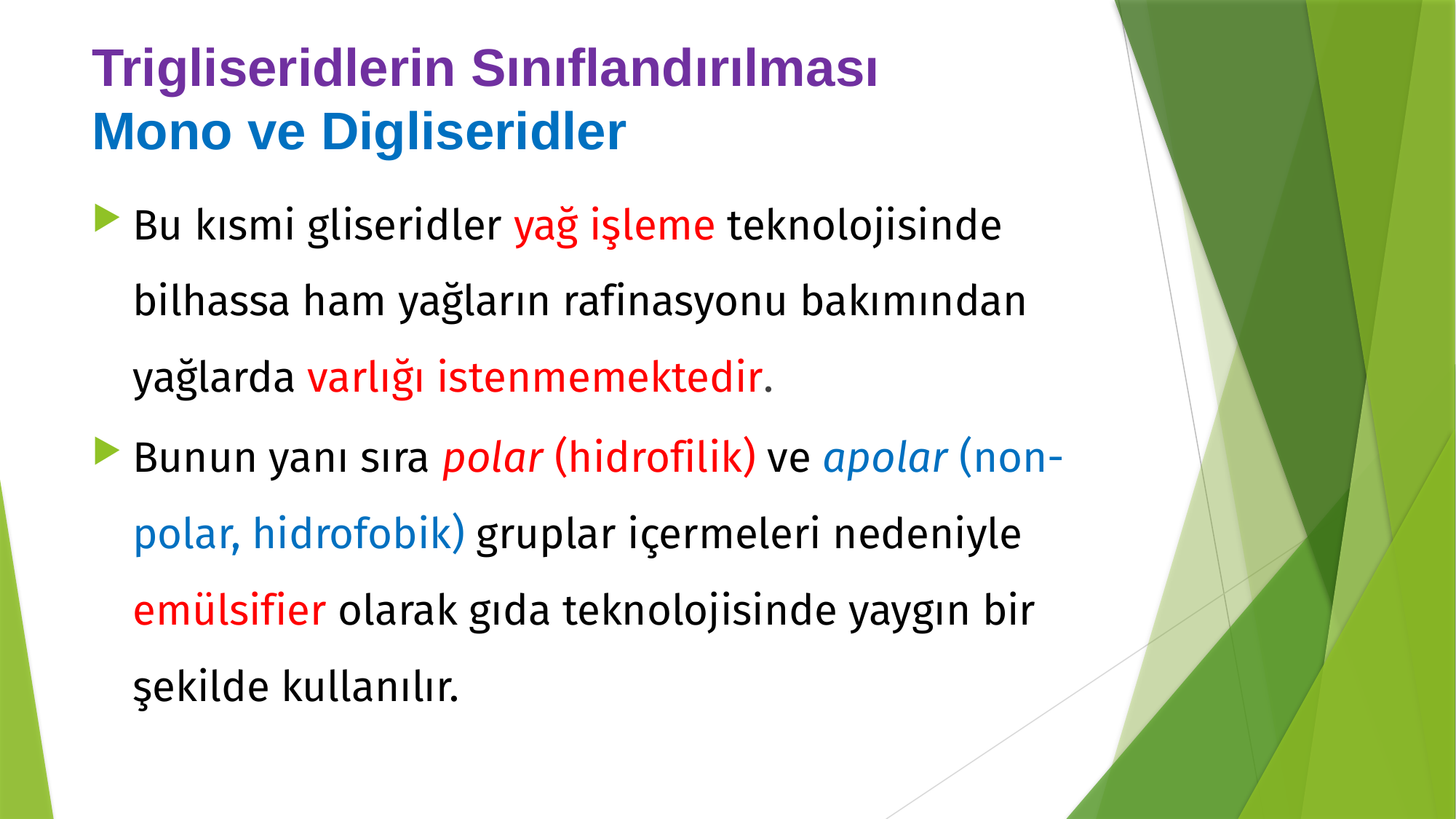

# Trigliseridlerin Sınıflandırılması Mono ve Digliseridler
Bu kısmi gliseridler yağ işleme teknolojisinde bilhassa ham yağların rafinasyonu bakımından yağlarda varlığı istenmemektedir.
Bunun yanı sıra polar (hidrofilik) ve apolar (non-polar, hidrofobik) gruplar içermeleri nedeniyle emülsifier olarak gıda teknolojisinde yaygın bir şekilde kullanılır.